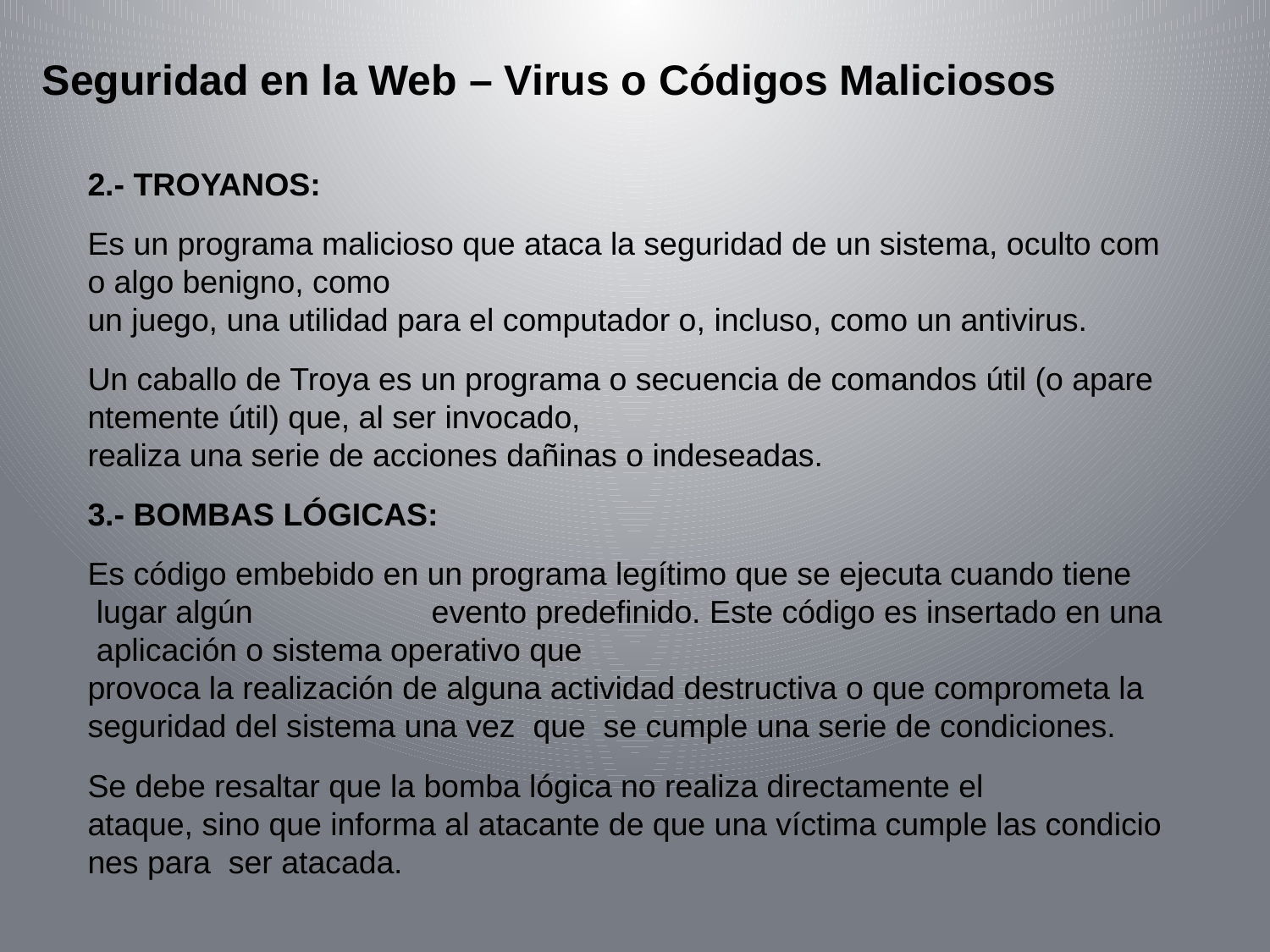

Seguridad en la Web – Virus o Códigos Maliciosos
2.- TROYANOS:
Es un programa malicioso que ataca la seguridad de un sistema, oculto como algo benigno, como  un juego, una utilidad para el computador o, incluso, como un antivirus.
Un caballo de Troya es un programa o secuencia de comandos útil (o aparentemente útil) que, al ser invocado,  realiza una serie de acciones dañinas o indeseadas.
3.- BOMBAS LÓGICAS:
Es código embebido en un programa legítimo que se ejecuta cuando tiene   lugar algún  evento predefinido. Este código es insertado en una  aplicación o sistema operativo que  provoca la realización de alguna actividad destructiva o que comprometa la seguridad del sistema una vez  que  se cumple una serie de condiciones.
Se debe resaltar que la bomba lógica no realiza directamente el  ataque, sino que informa al atacante de que una víctima cumple las condiciones para  ser atacada.